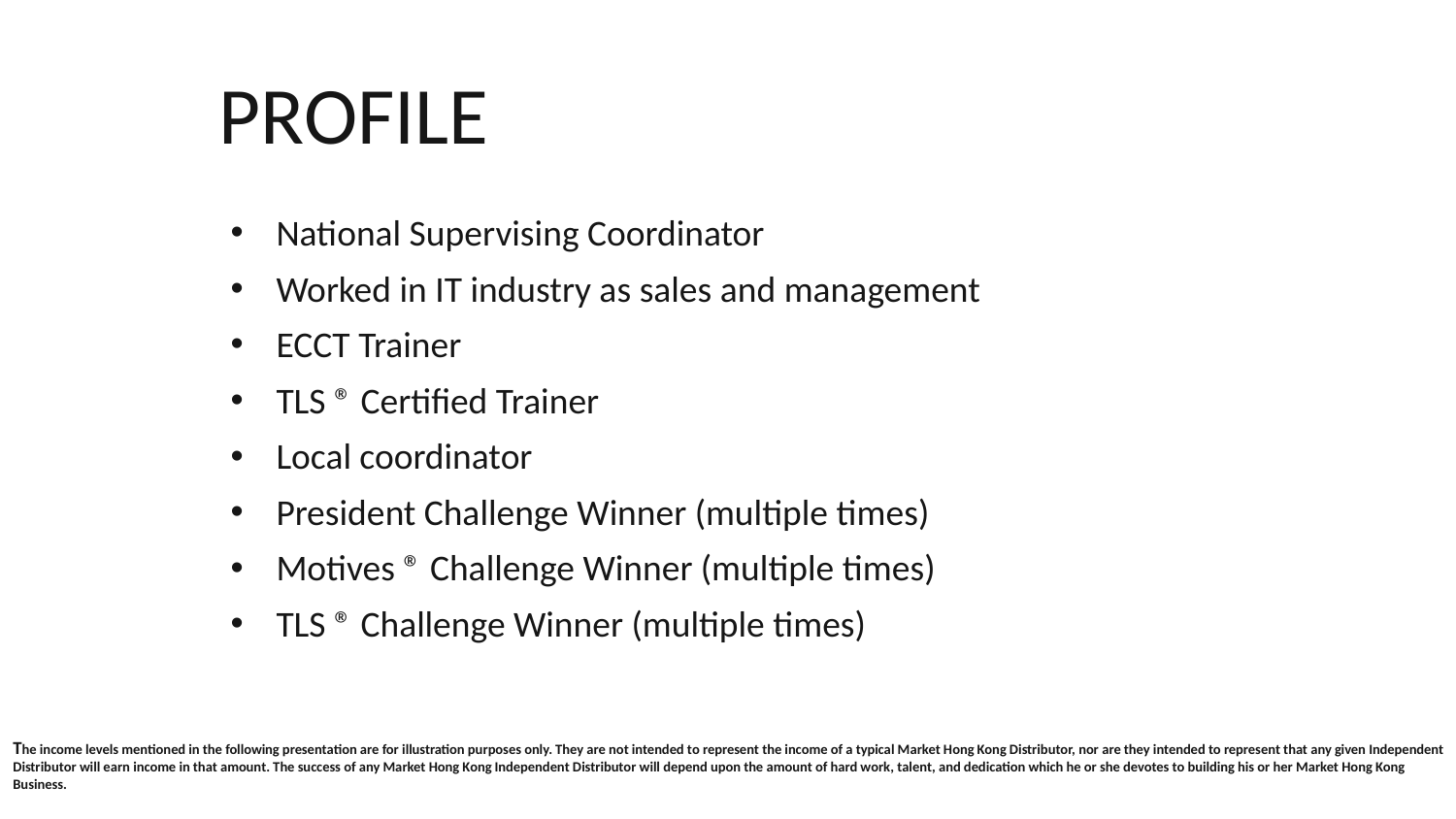

PROFILE
National Supervising Coordinator
Worked in IT industry as sales and management
ECCT Trainer
TLS ® Certified Trainer
Local coordinator
President Challenge Winner (multiple times)
Motives ® Challenge Winner (multiple times)
TLS ® Challenge Winner (multiple times)
The income levels mentioned in the following presentation are for illustration purposes only. They are not intended to represent the income of a typical Market Hong Kong Distributor, nor are they intended to represent that any given Independent Distributor will earn income in that amount. The success of any Market Hong Kong Independent Distributor will depend upon the amount of hard work, talent, and dedication which he or she devotes to building his or her Market Hong Kong Business.